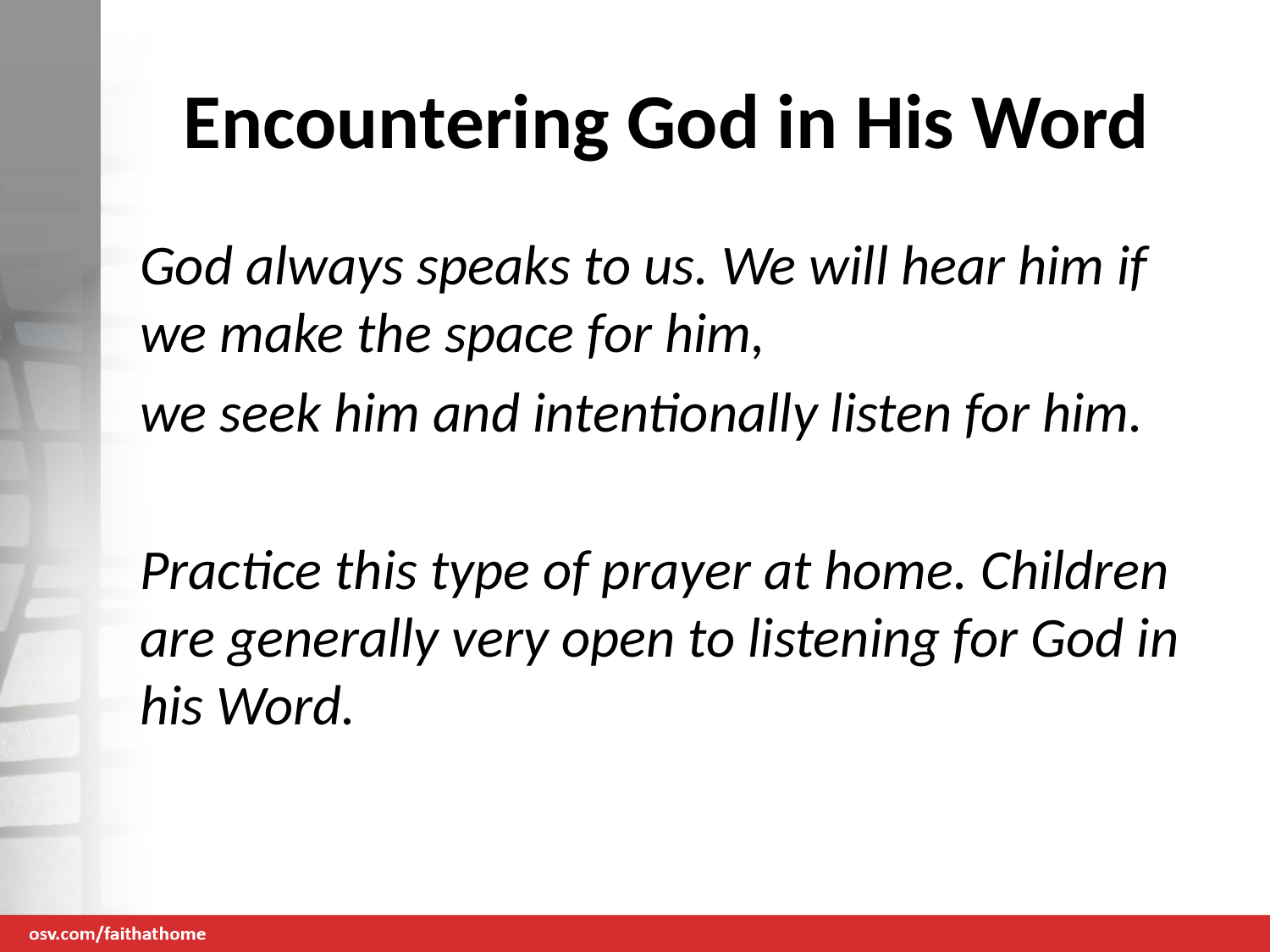

# Encountering God in His Word
God always speaks to us. We will hear him if we make the space for him,
we seek him and intentionally listen for him.

Practice this type of prayer at home. Children are generally very open to listening for God in his Word.